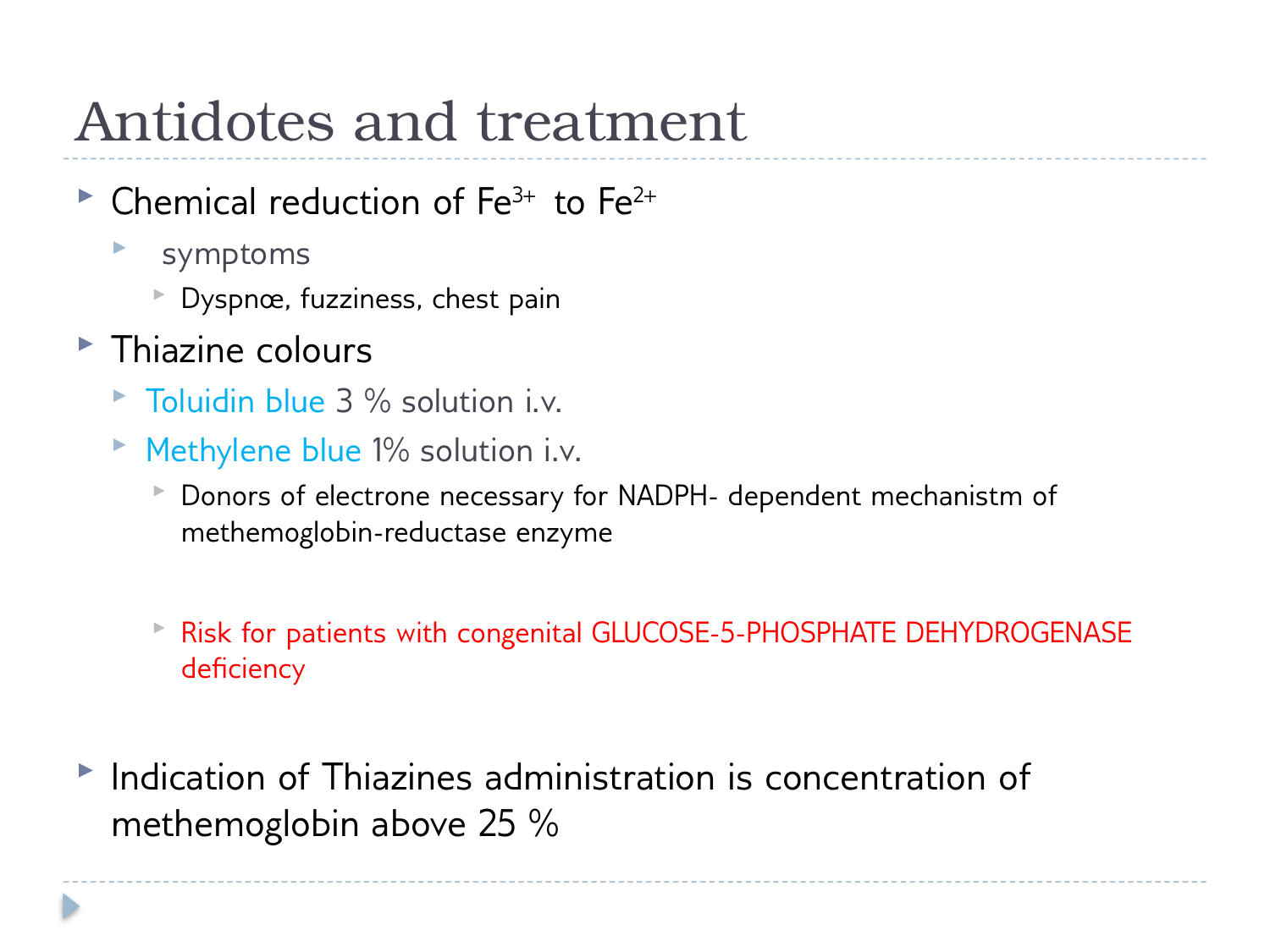

# Antidotes and treatment
Chemical reduction of Fe3+  to Fe2+
  symptoms
Dyspnoe, fuzziness, chest pain
Thiazine colours
Toluidin blue 3 % solution i.v.
Methylene blue 1% solution i.v.
Donors of electrone necessary for NADPH- dependent mechanistm of methemoglobin-reductase enzyme

Risk for patients with congenital GLUCOSE-5-PHOSPHATE DEHYDROGENASE deficiency

Indication of Thiazines administration is concentration of methemoglobin above 25 %